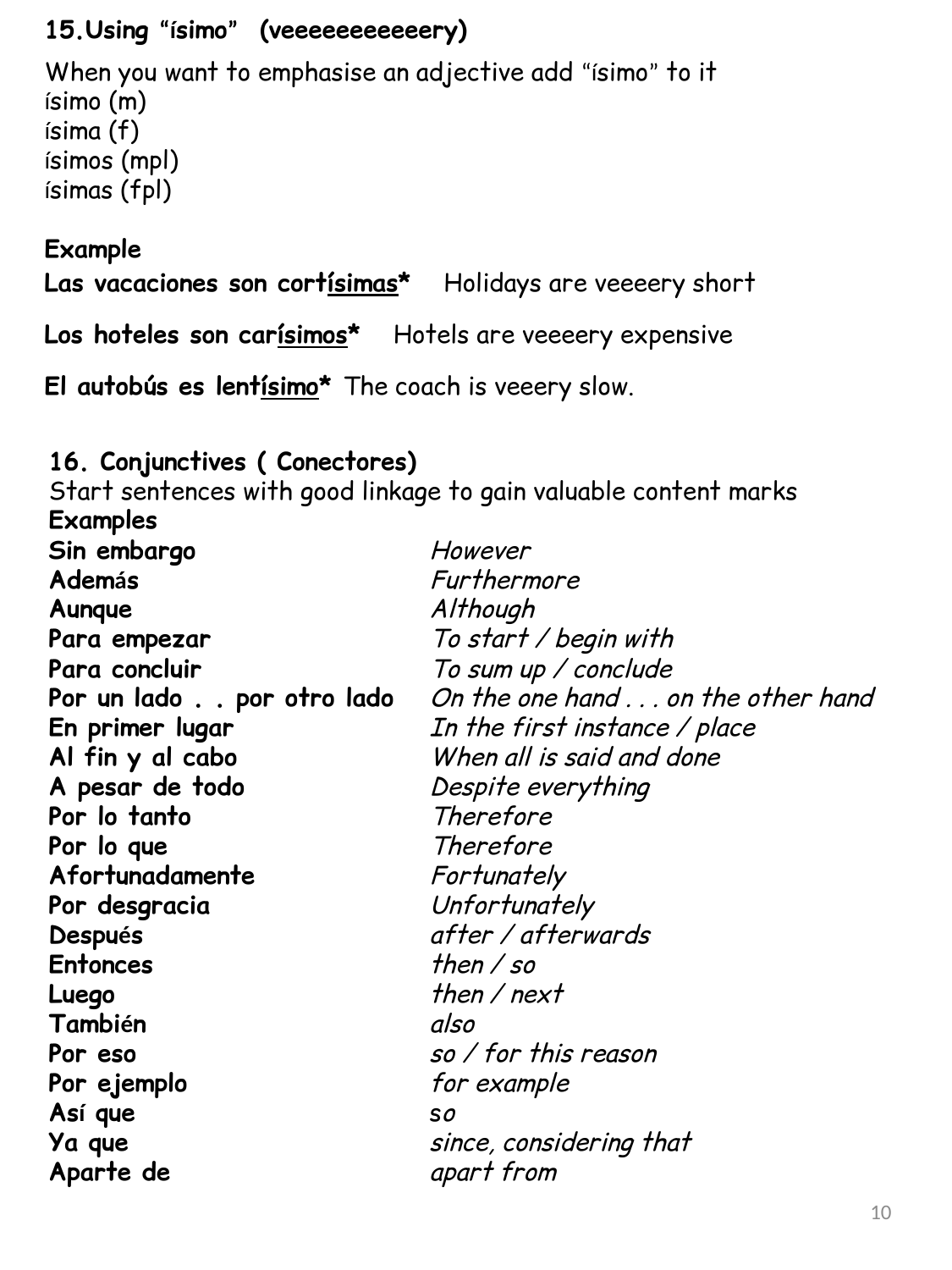

15.Using “ísimo”  (veeeeeeeeeeery)

When you want to emphasise an adjective add “ísimo” to it
ísimo (m)
ísima (f)
ísimos (mpl)
ísimas (fpl)

Example
Las vacaciones son cortísimas*   Holidays are veeeery short
Los hoteles son carísimos*   Hotels are veeeery expensive
El autobús es lentísimo* The coach is veeery slow.
16. Conjunctives ( Conectores)
Start sentences with good linkage to gain valuable content marks
Examples
Sin embargo		However
Además			Furthermore
Aunque			Although
Para empezar		To start / begin with
Para concluir		To sum up / conclude
Por un lado . . por otro lado	On the one hand . . . on the other hand
En primer lugar		In the first instance / place
Al fin y al cabo		When all is said and done
A pesar de todo		Despite everything
Por lo tanto		Therefore
Por lo que			Therefore
Afortunadamente		Fortunately
Por desgracia		Unfortunately
Después			after / afterwards
Entonces			then / so
Luego			then / next
También			also
Por eso			so / for this reason
Por ejemplo		for example
Así que			so
Ya que			since, considering that
Aparte de             	apart from
10